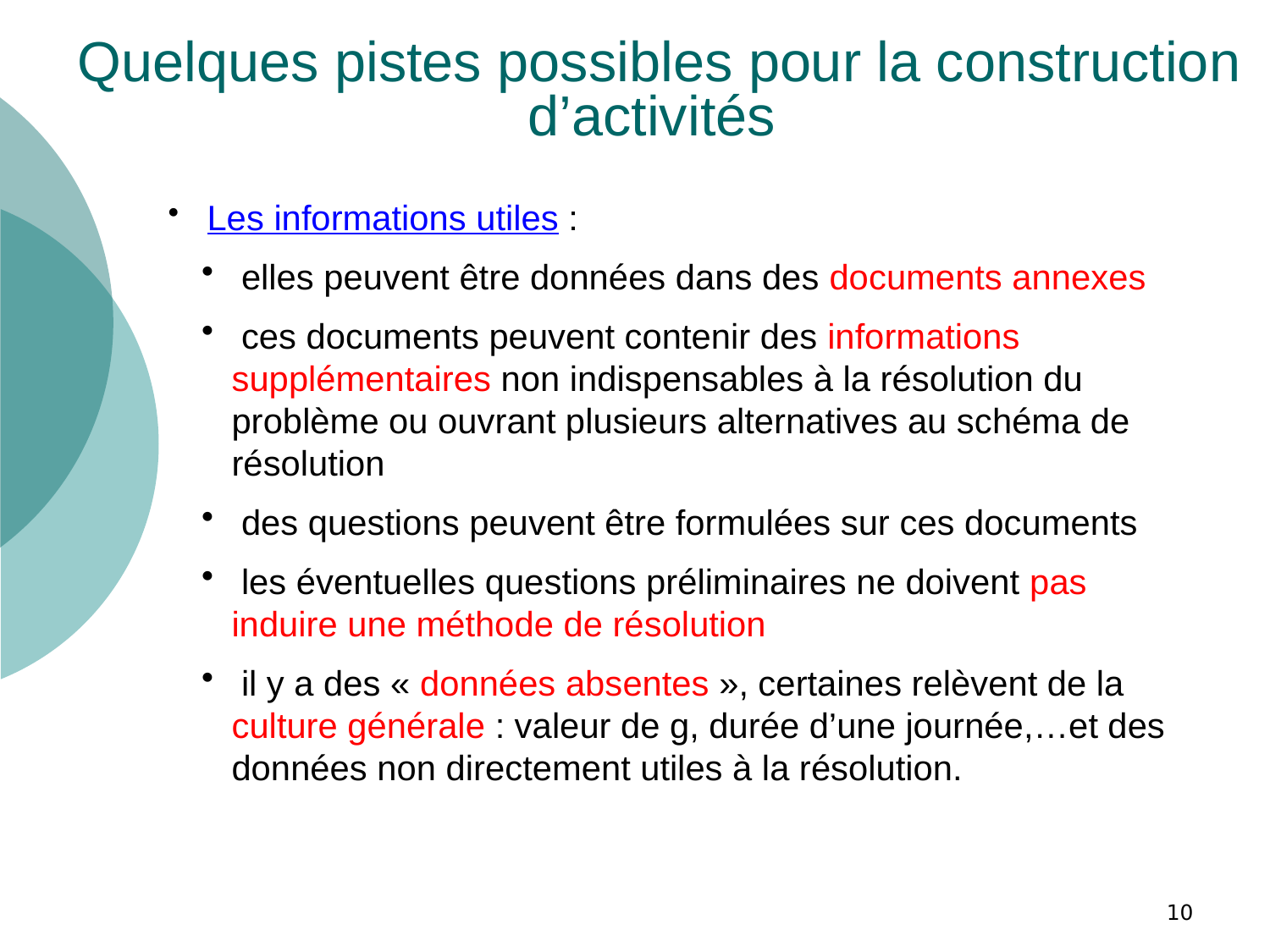

Quelques pistes possibles pour la construction d’activités
 Les informations utiles :

 elles peuvent être données dans des documents annexes

 ces documents peuvent contenir des informations supplémentaires non indispensables à la résolution du problème ou ouvrant plusieurs alternatives au schéma de résolution

 des questions peuvent être formulées sur ces documents

 les éventuelles questions préliminaires ne doivent pas induire une méthode de résolution

 il y a des « données absentes », certaines relèvent de la culture générale : valeur de g, durée d’une journée,…et des données non directement utiles à la résolution.

10